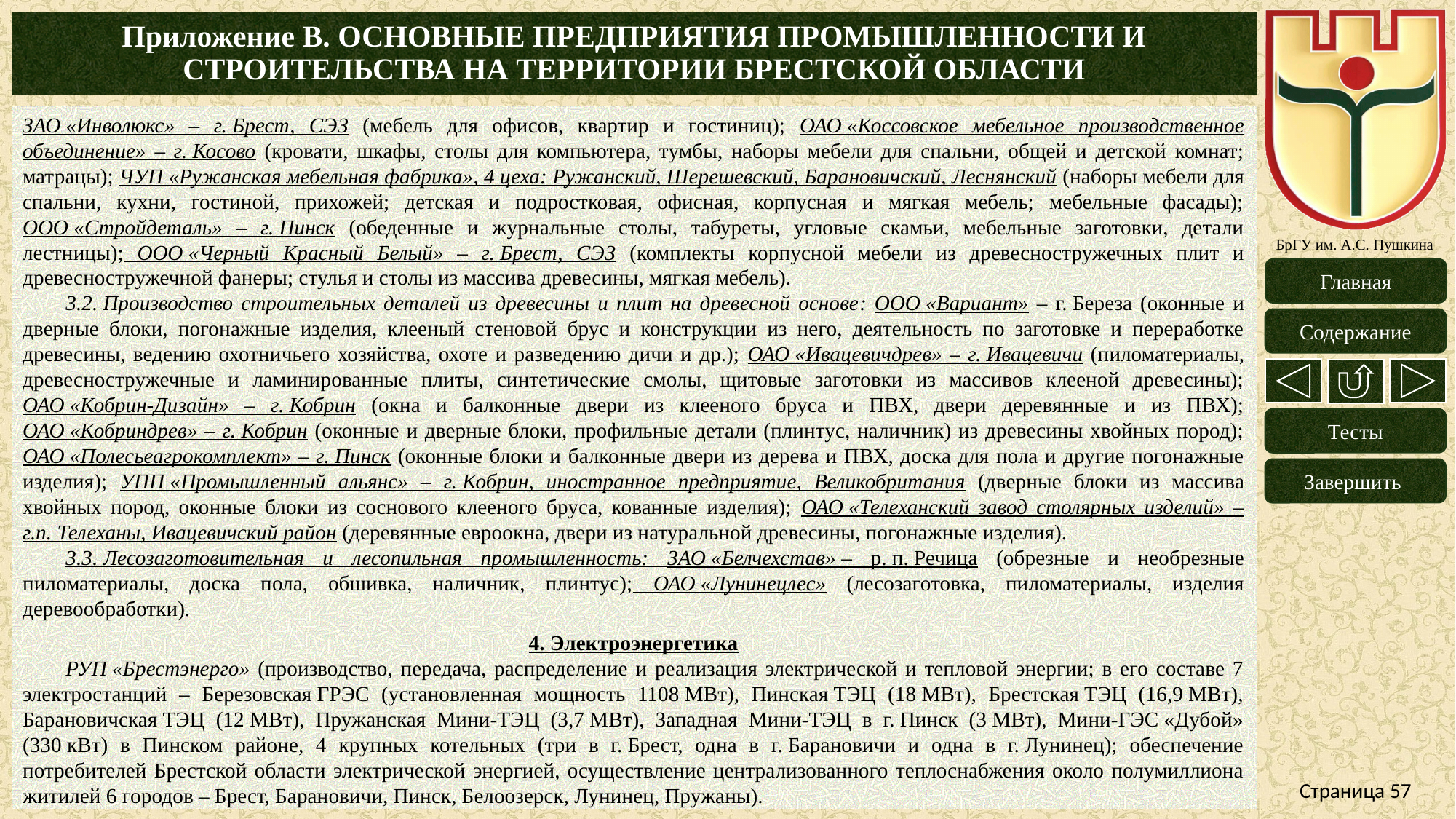

# Приложение B. ОСНОВНЫЕ ПРЕДПРИЯТИЯ ПРОМЫШЛЕННОСТИ И СТРОИТЕЛЬСТВА НА ТЕРРИТОРИИ БРЕСТСКОЙ ОБЛАСТИ
ЗАО «Инволюкс» – г. Брест, СЭЗ (мебель для офисов, квартир и гостиниц); ОАО «Коссовское мебельное производственное объединение» – г. Косово (кровати, шкафы, столы для компьютера, тумбы, наборы мебели для спальни, общей и детской комнат; матрацы); ЧУП «Ружанская мебельная фабрика», 4 цеха: Ружанский, Шерешевский, Барановичский, Леснянский (наборы мебели для спальни, кухни, гостиной, прихожей; детская и подростковая, офисная, корпусная и мягкая мебель; мебельные фасады); ООО «Стройдеталь» – г. Пинск (обеденные и журнальные столы, табуреты, угловые скамьи, мебельные заготовки, детали лестницы); ООО «Черный Красный Белый» – г. Брест, СЭЗ (комплекты корпусной мебели из древесностружечных плит и древесностружечной фанеры; стулья и столы из массива древесины, мягкая мебель).
3.2. Производство строительных деталей из древесины и плит на древесной основе: ООО «Вариант» – г. Береза (оконные и дверные блоки, погонажные изделия, клееный стеновой брус и конструкции из него, деятельность по заготовке и переработке древесины, ведению охотничьего хозяйства, охоте и разведению дичи и др.); ОАО «Ивацевичдрев» – г. Ивацевичи (пиломатериалы, древесностружечные и ламинированные плиты, синтетические смолы, щитовые заготовки из массивов клееной древесины); ОАО «Кобрин-Дизайн» – г. Кобрин (окна и балконные двери из клееного бруса и ПВХ, двери деревянные и из ПВХ); ОАО «Кобриндрев» – г. Кобрин (оконные и дверные блоки, профильные детали (плинтус, наличник) из древесины хвойных пород); ОАО «Полесьеагрокомплект» – г. Пинск (оконные блоки и балконные двери из дерева и ПВХ, доска для пола и другие погонажные изделия); УПП «Промышленный альянс» – г. Кобрин, иностранное предприятие, Великобритания (дверные блоки из массива хвойных пород, оконные блоки из соснового клееного бруса, кованные изделия); ОАО «Телеханский завод столярных изделий» – г.п. Телеханы, Ивацевичский район (деревянные евроокна, двери из натуральной древесины, погонажные изделия).
3.3. Лесозаготовительная и лесопильная промышленность: ЗАО «Белчехстав» – р. п. Речица (обрезные и необрезные пиломатериалы, доска пола, обшивка, наличник, плинтус); ОАО «Лунинецлес» (лесозаготовка, пиломатериалы, изделия деревообработки).
4. Электроэнергетика
РУП «Брестэнерго» (производство, передача, распределение и реализация электрической и тепловой энергии; в его составе 7 электростанций – Березовская ГРЭС (установленная мощность 1108 МВт), Пинская ТЭЦ (18 МВт), Брестская ТЭЦ (16,9 МВт), Барановичская ТЭЦ (12 МВт), Пружанская Мини-ТЭЦ (3,7 МВт), Западная Мини-ТЭЦ в г. Пинск (3 МВт), Мини-ГЭС «Дубой» (330 кВт) в Пинском районе, 4 крупных котельных (три в г. Брест, одна в г. Барановичи и одна в г. Лунинец); обеспечение потребителей Брестской области электрической энергией, осуществление централизованного теплоснабжения около полумиллиона житилей 6 городов – Брест, Барановичи, Пинск, Белоозерск, Лунинец, Пружаны).